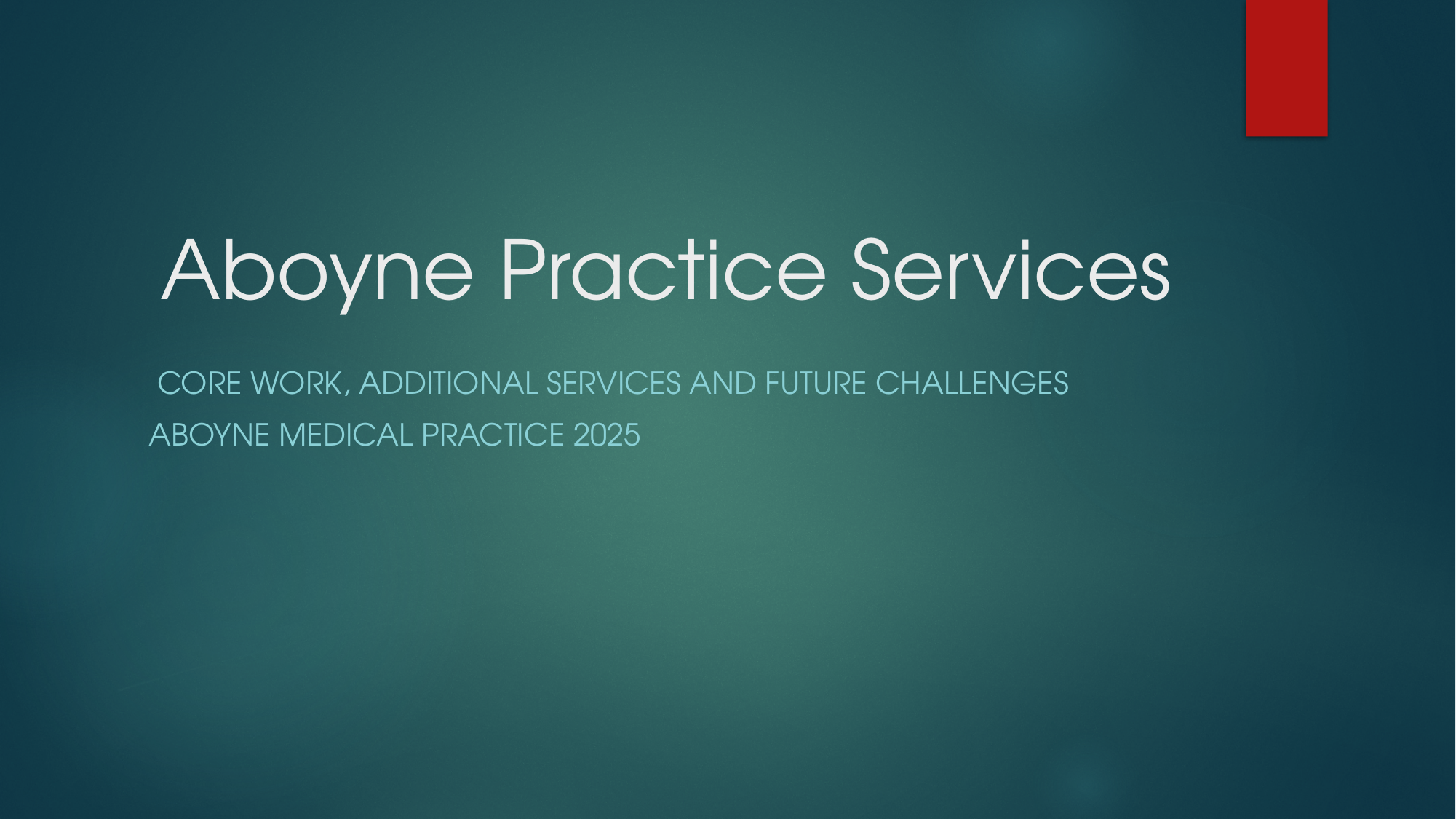

# Aboyne Practice Services
 Core work, additional services and future challenges
Aboyne Medical practice 2025